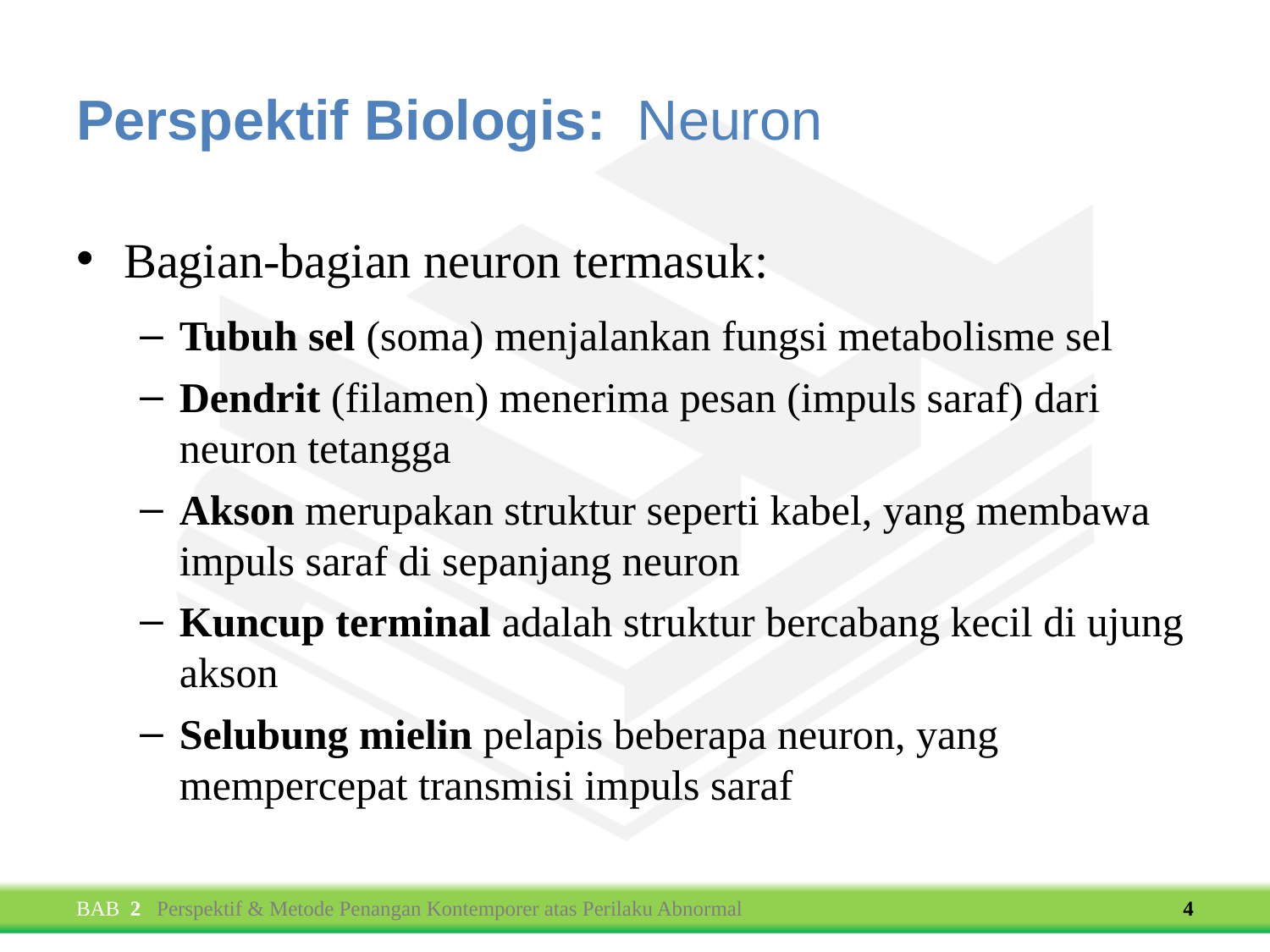

# Perspektif Biologis:  Neuron
Bagian-bagian neuron termasuk:
Tubuh sel (soma) menjalankan fungsi metabolisme sel
Dendrit (filamen) menerima pesan (impuls saraf) dari neuron tetangga
Akson merupakan struktur seperti kabel, yang membawa impuls saraf di sepanjang neuron
Kuncup terminal adalah struktur bercabang kecil di ujung akson
Selubung mielin pelapis beberapa neuron, yang mempercepat transmisi impuls saraf

BAB  2   Perspektif & Metode Penangan Kontemporer atas Perilaku Abnormal
4